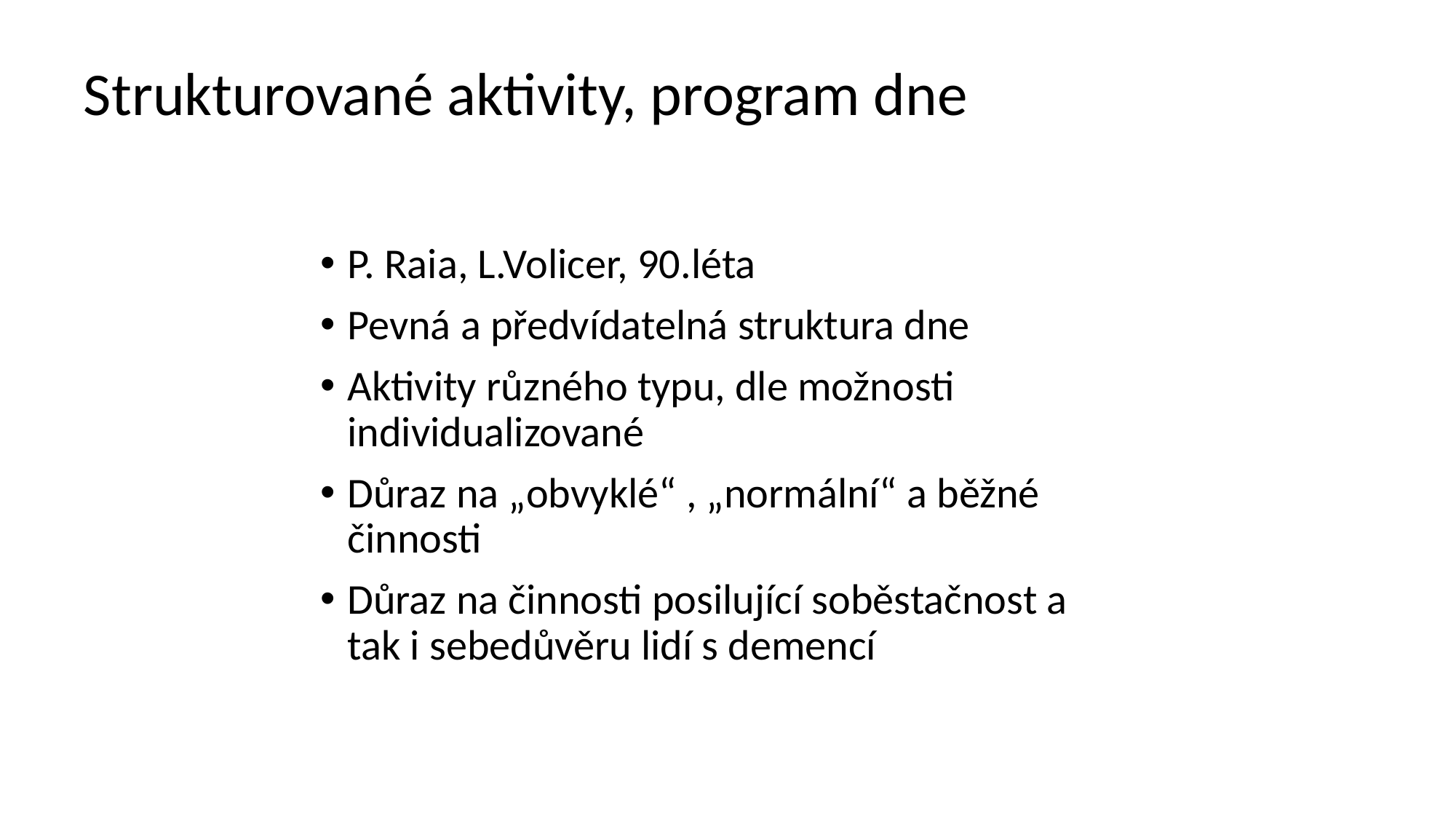

# Strukturované aktivity, program dne

P. Raia, L.Volicer, 90.léta
Pevná a předvídatelná struktura dne
Aktivity různého typu, dle možnosti individualizované
Důraz na „obvyklé“ , „normální“ a běžné činnosti
Důraz na činnosti posilující soběstačnost a tak i sebedůvěru lidí s demencí